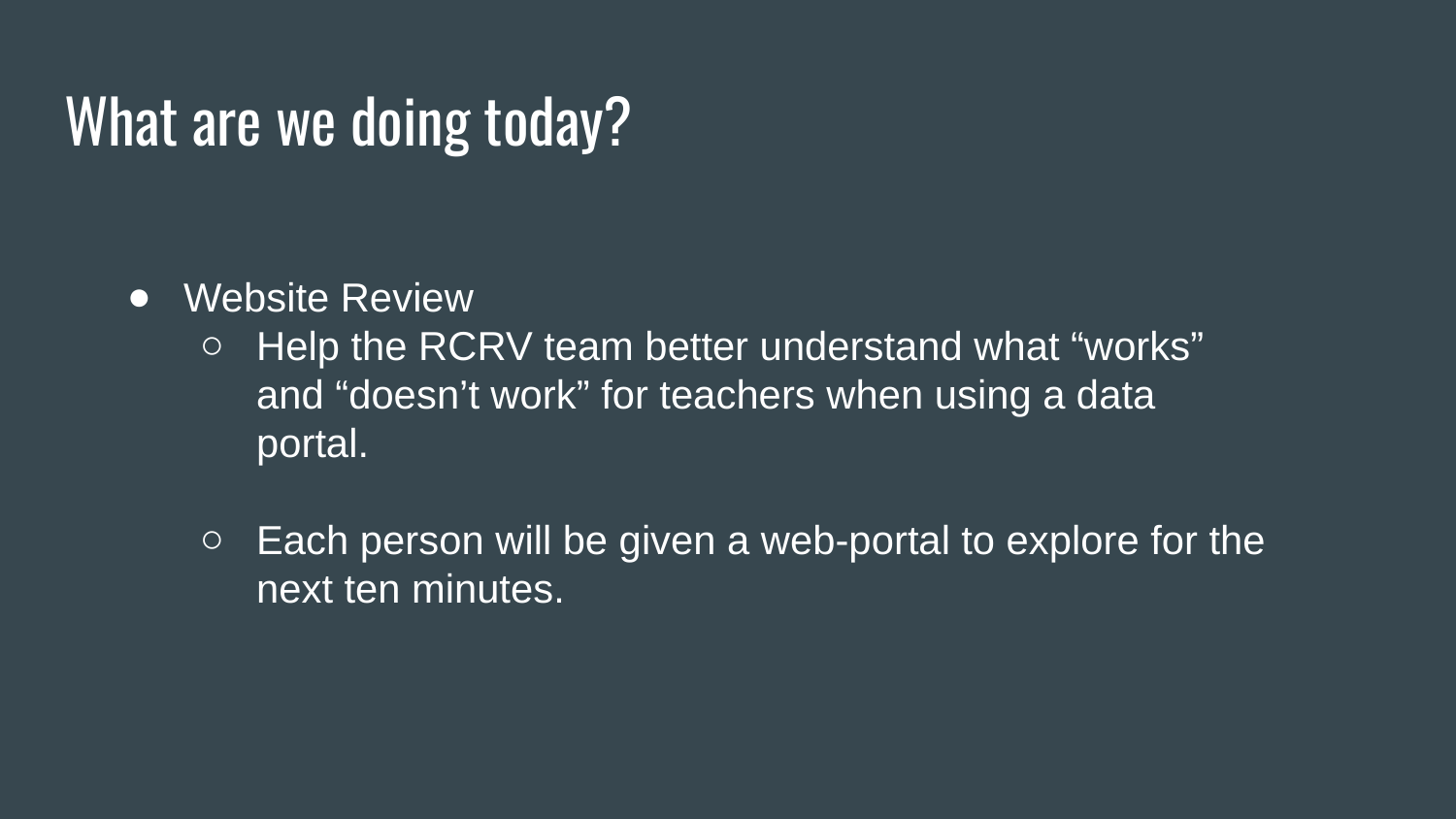

# What are we doing today?
Website Review
Help the RCRV team better understand what “works” and “doesn’t work” for teachers when using a data portal.

Each person will be given a web-portal to explore for the next ten minutes.